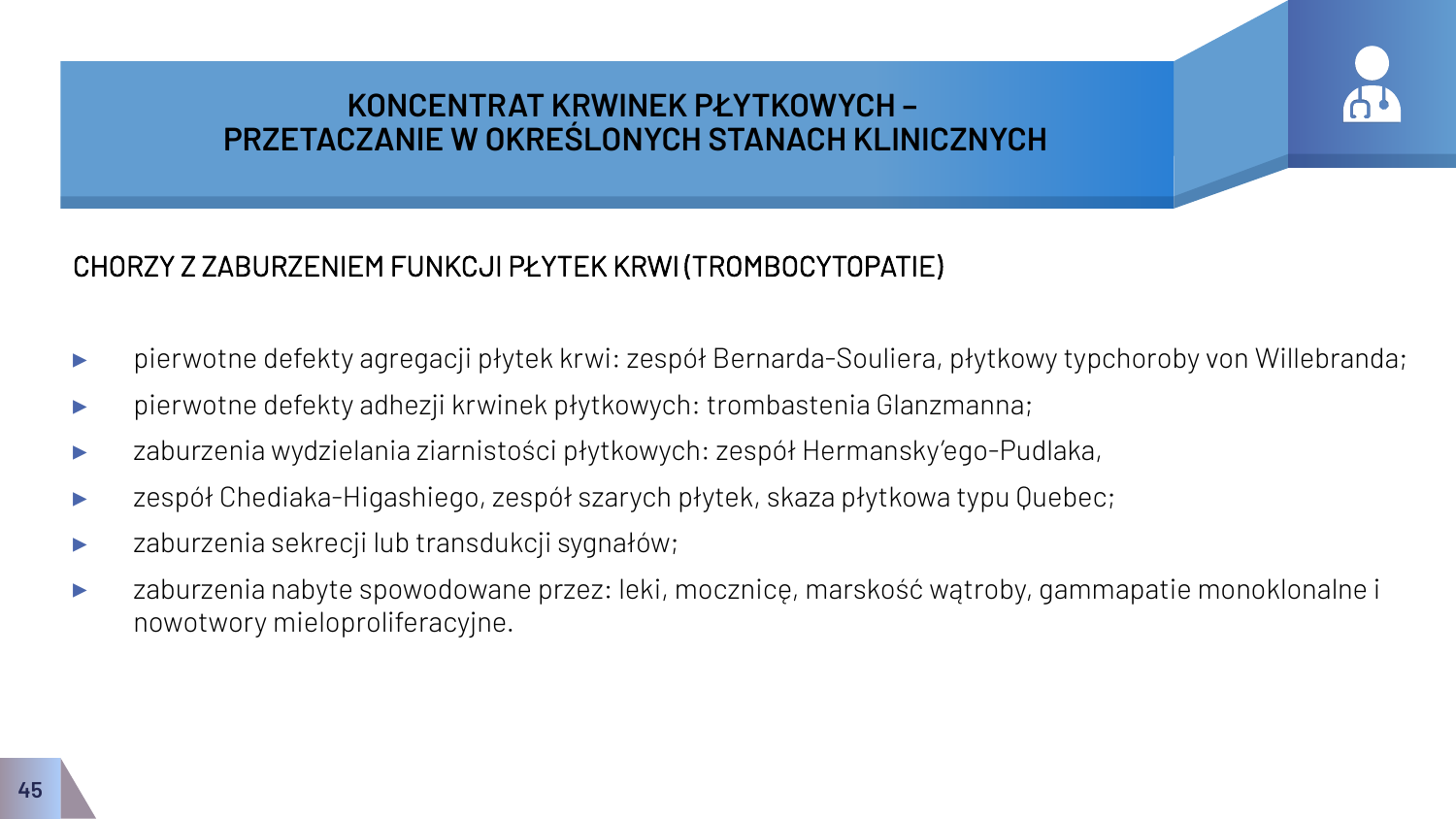

# KONCENTRAT KRWINEK PŁYTKOWYCH – PRZETACZANIE W OKREŚLONYCH STANACH KLINICZNYCH

CHORZY Z ZABURZENIEM FUNKCJI PŁYTEK KRWI (TROMBOCYTOPATIE)

pierwotne defekty agregacji płytek krwi: zespół Bernarda-Souliera, płytkowy typchoroby von Willebranda;
pierwotne defekty adhezji krwinek płytkowych: trombastenia Glanzmanna;
zaburzenia wydzielania ziarnistości płytkowych: zespół Hermansky’ego-Pudlaka,
zespół Chediaka-Higashiego, zespół szarych płytek, skaza płytkowa typu Quebec;
zaburzenia sekrecji lub transdukcji sygnałów;
zaburzenia nabyte spowodowane przez: leki, mocznicę, marskość wątroby, gammapatie monoklonalne i nowotwory mieloproliferacyjne.

45